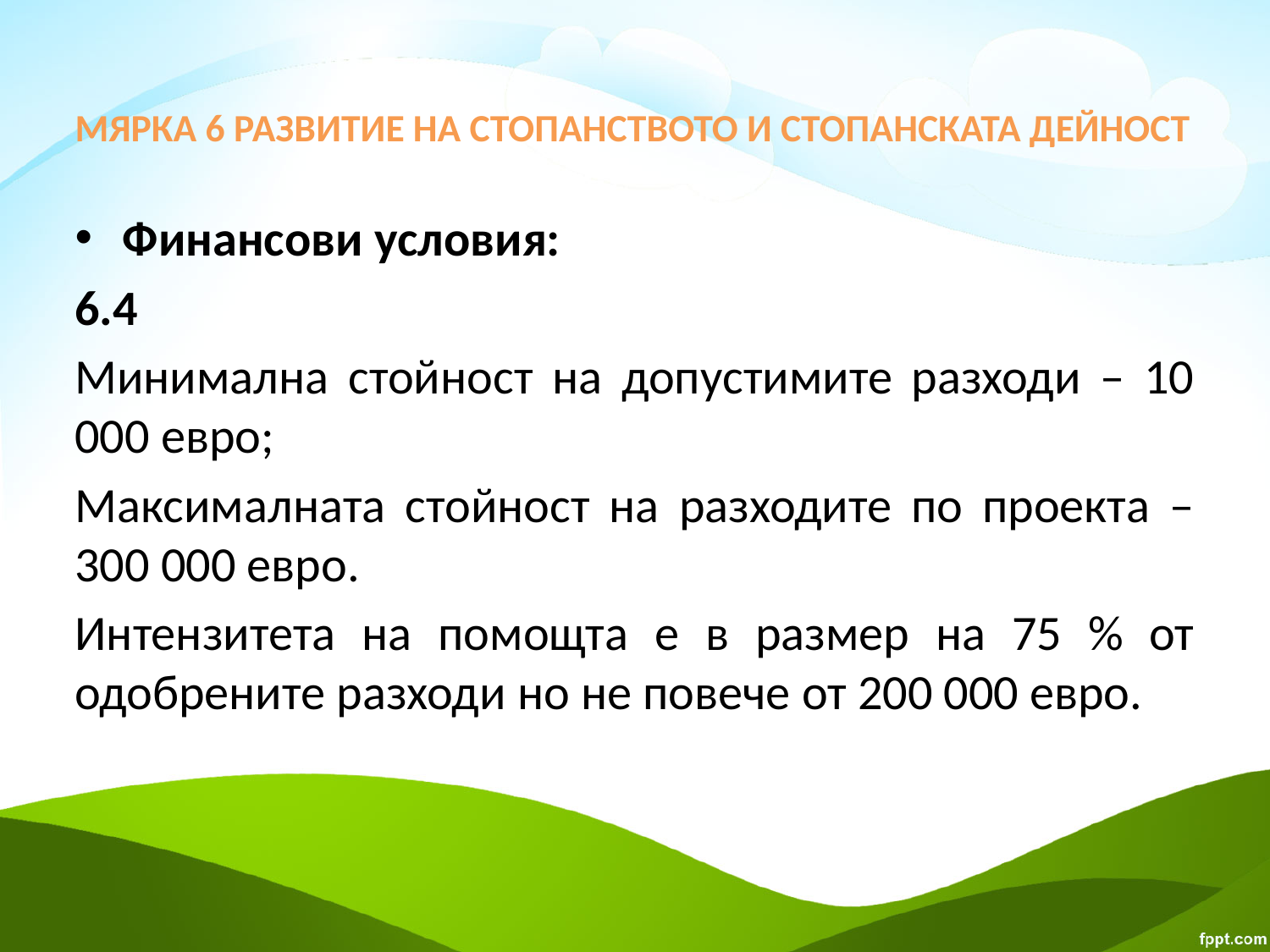

# МЯРКА 6 РАЗВИТИЕ НА СТОПАНСТВОТО И СТОПАНСКАТА ДЕЙНОСТ
Финансови условия:
6.4
Минимална стойност на допустимите разходи – 10 000 евро;
Максималната стойност на разходите по проекта – 300 000 евро.
Интензитета на помощта е в размер на 75 % от одобрените разходи но не повече от 200 000 евро.